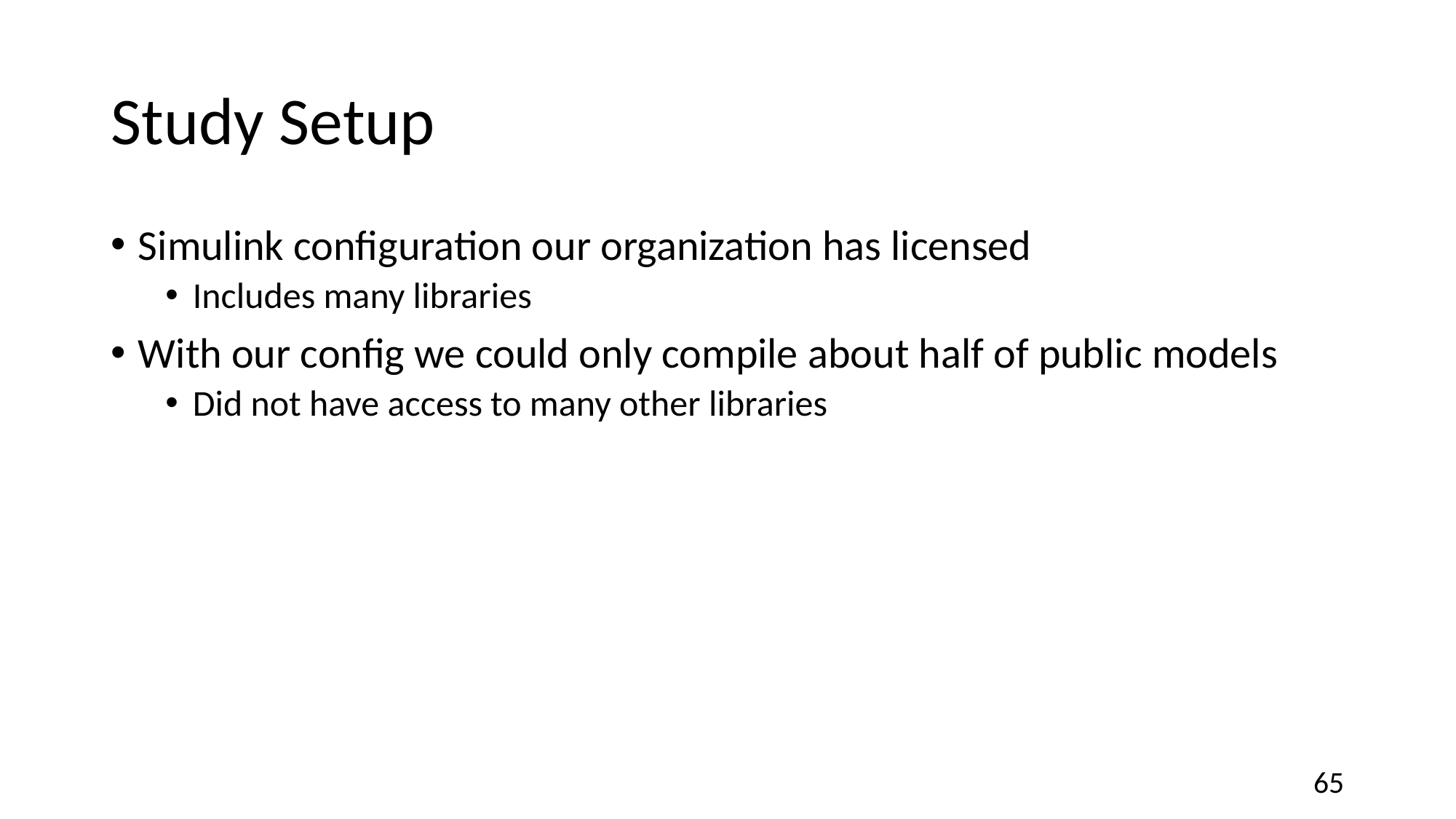

# Study Setup
Simulink configuration our organization has licensed
Includes many libraries
With our config we could only compile about half of public models
Did not have access to many other libraries

65